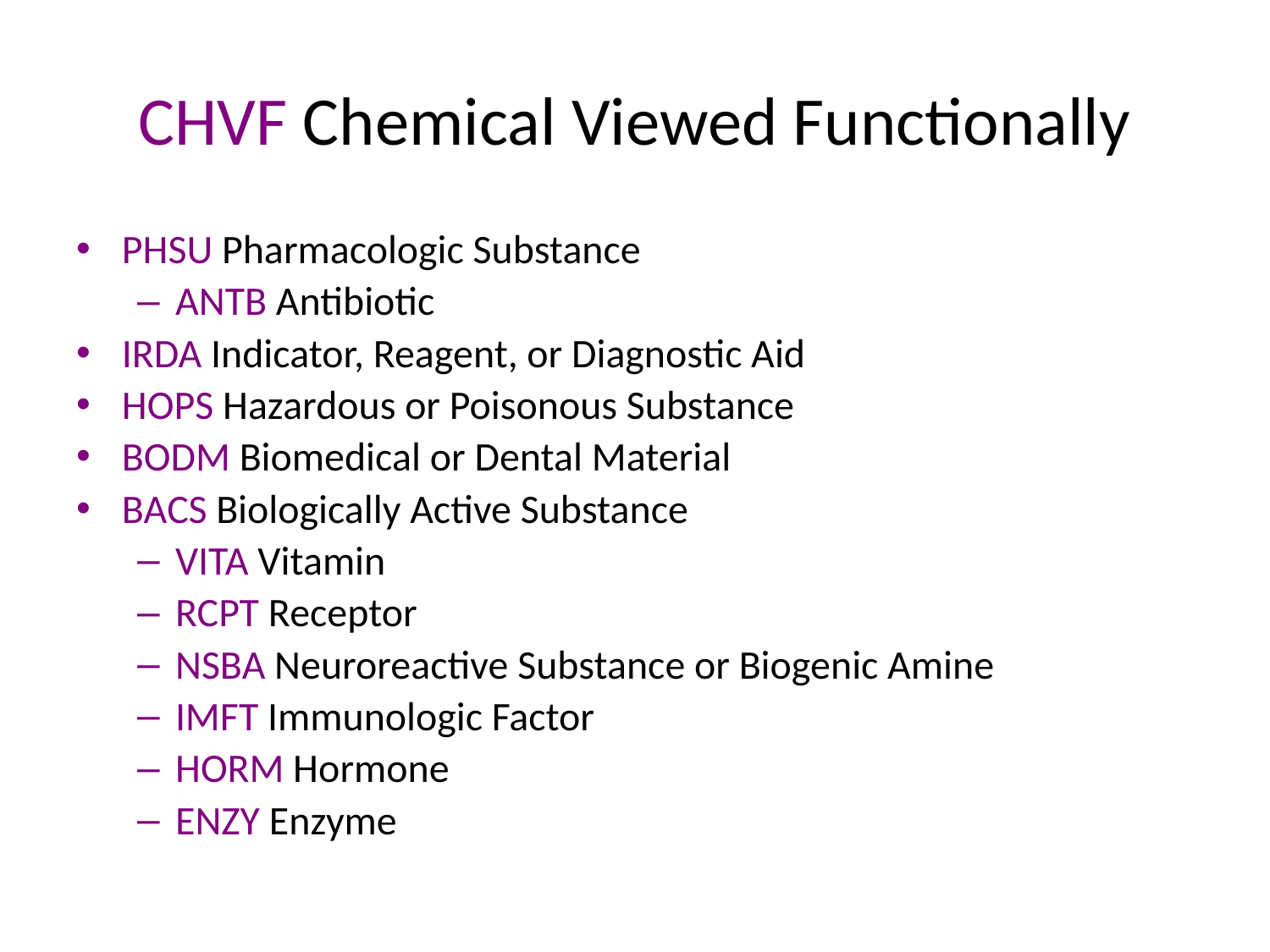

# CHVF Chemical Viewed Functionally
PHSU Pharmacologic Substance
ANTB Antibiotic
IRDA Indicator, Reagent, or Diagnostic Aid
HOPS Hazardous or Poisonous Substance
BODM Biomedical or Dental Material
BACS Biologically Active Substance
VITA Vitamin
RCPT Receptor
NSBA Neuroreactive Substance or Biogenic Amine
IMFT Immunologic Factor
HORM Hormone
ENZY Enzyme